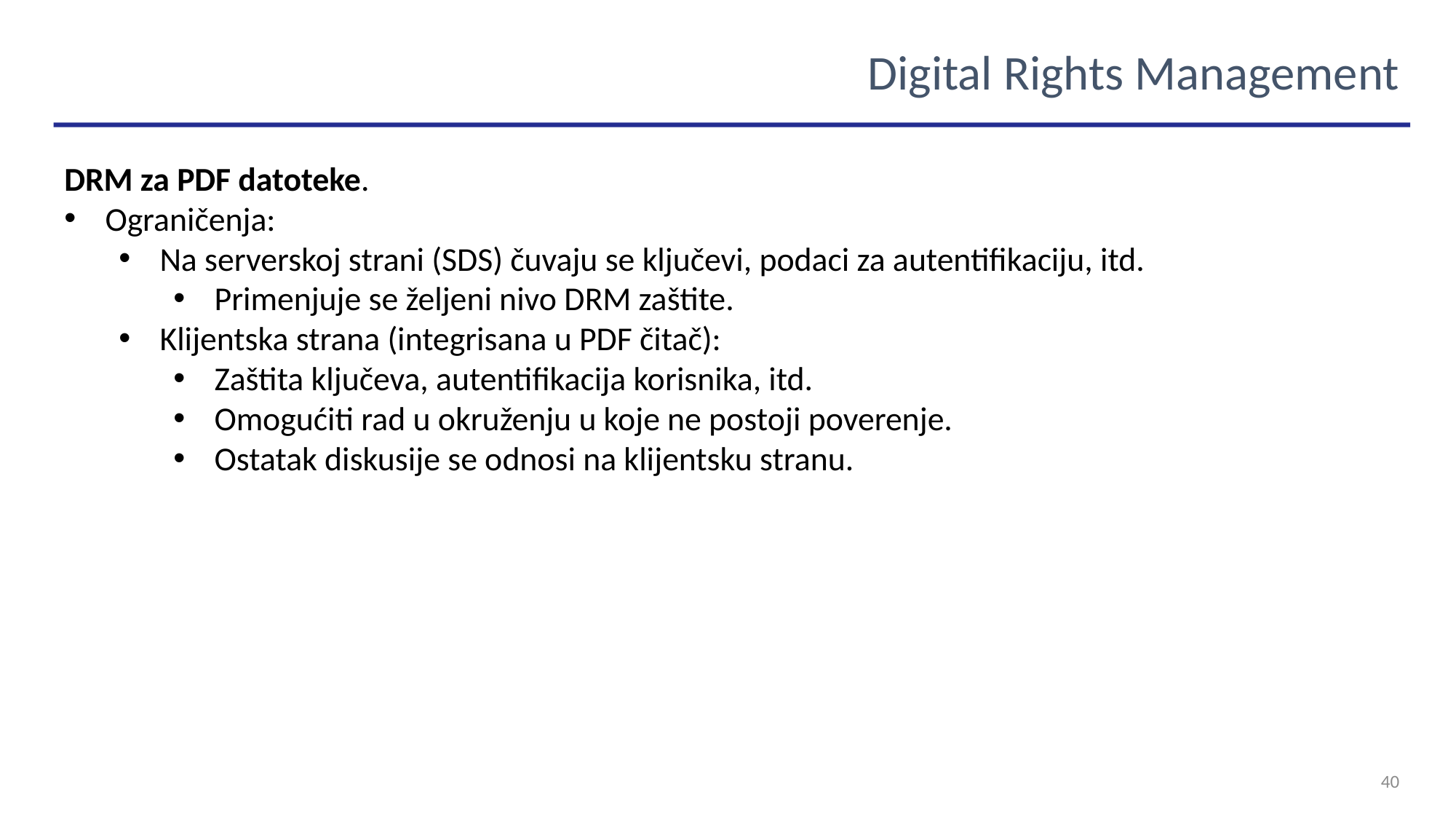

Digital Rights Management

DRM za PDF datoteke.
Ograničenja:
Na serverskoj strani (SDS) čuvaju se ključevi, podaci za autentifikaciju, itd.
Primenjuje se željeni nivo DRM zaštite.
Klijentska strana (integrisana u PDF čitač):
Zaštita ključeva, autentifikacija korisnika, itd.
Omogućiti rad u okruženju u koje ne postoji poverenje.
Ostatak diskusije se odnosi na klijentsku stranu.

40